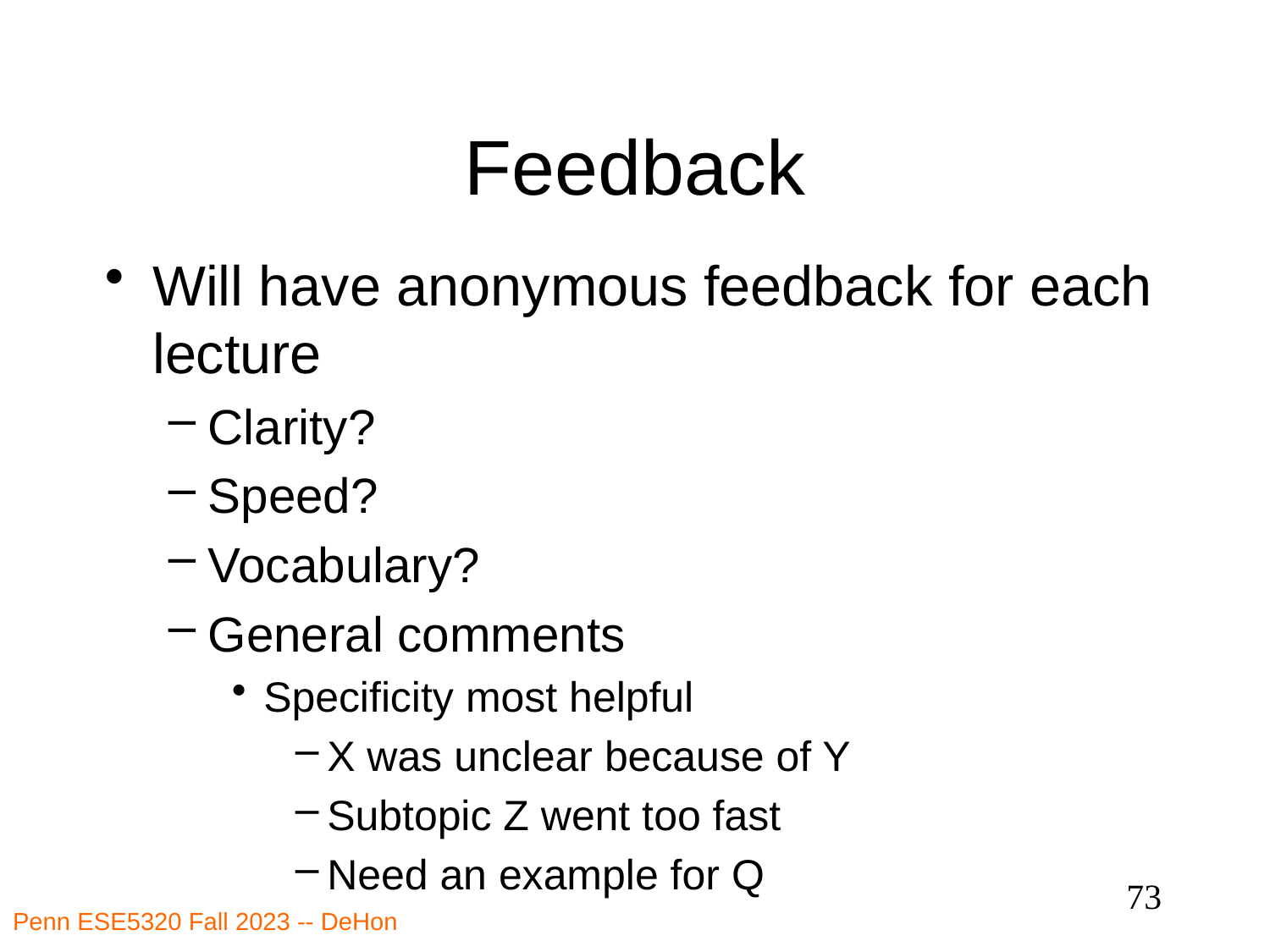

# Feedback
Will have anonymous feedback for each lecture
Clarity?
Speed?
Vocabulary?
General comments
Specificity most helpful
X was unclear because of Y
Subtopic Z went too fast
Need an example for Q
73
Penn ESE5320 Fall 2023 -- DeHon